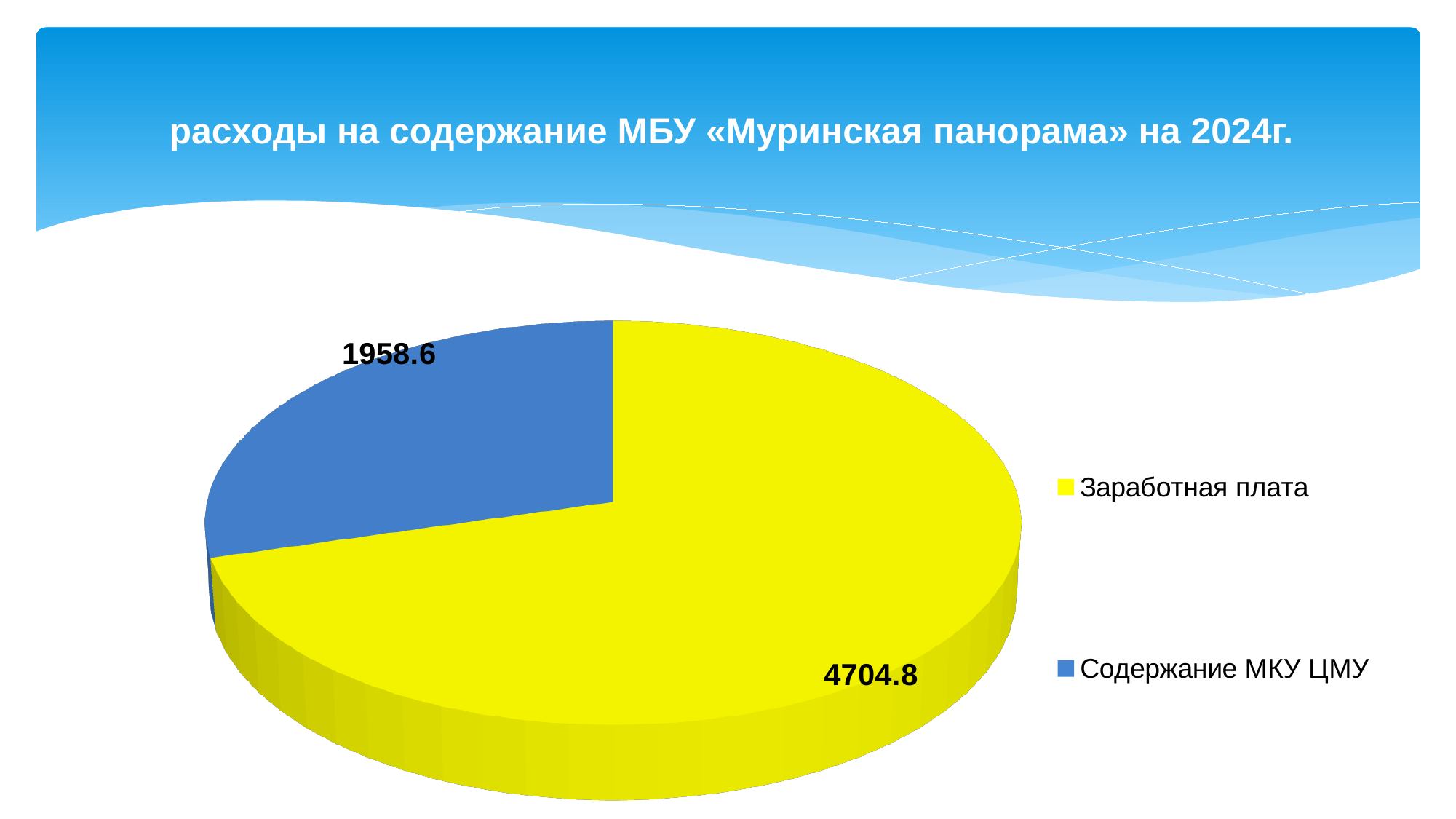

# расходы на содержание МБУ «Муринская панорама» на 2024г.

[unsupported chart]